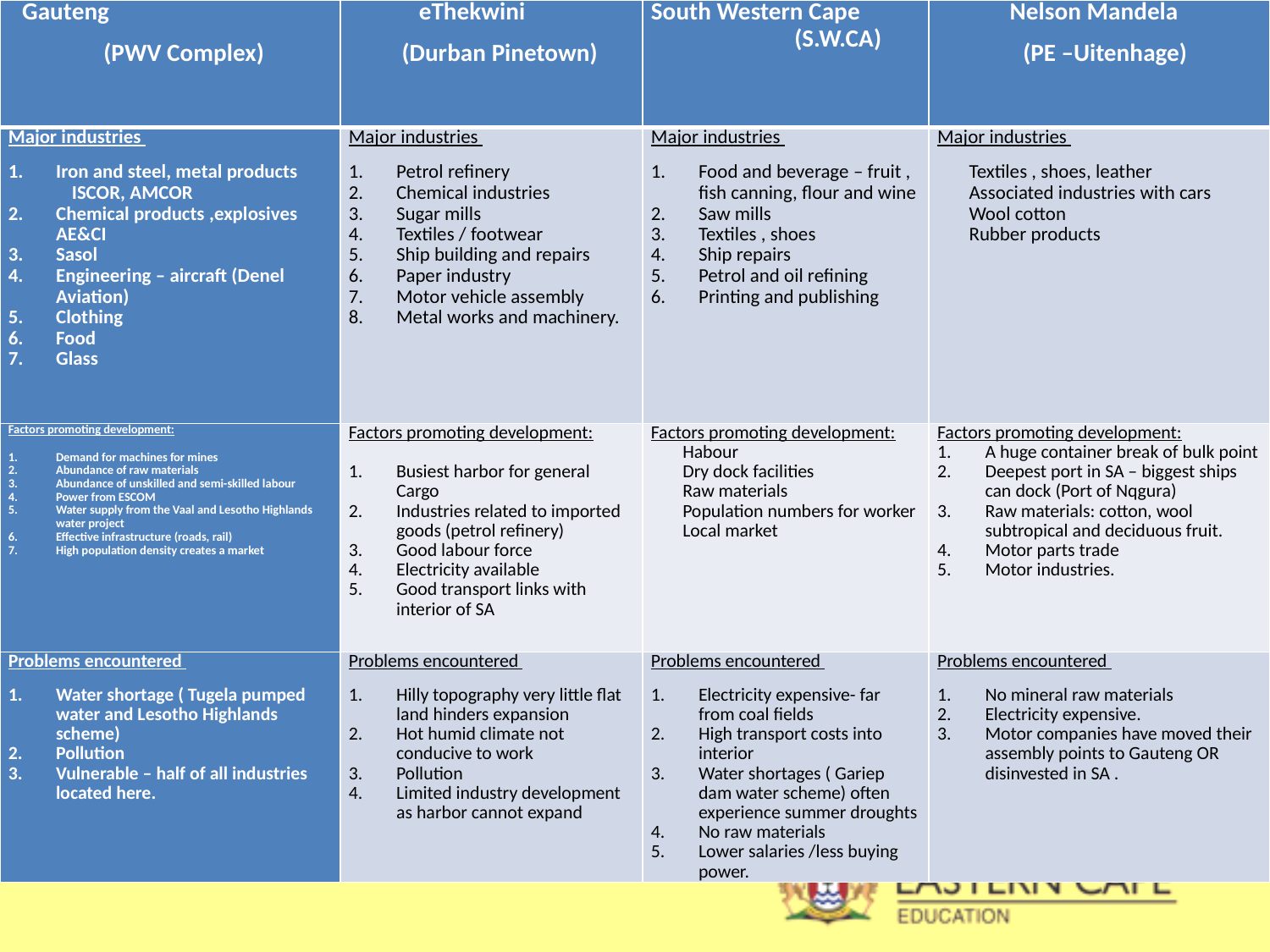

| Gauteng (PWV Complex) | eThekwini (Durban Pinetown) | South Western Cape (S.W.CA) | Nelson Mandela (PE –Uitenhage) |
| --- | --- | --- | --- |
| Major industries Iron and steel, metal products ISCOR, AMCOR Chemical products ,explosives AE&CI Sasol Engineering – aircraft (Denel Aviation) Clothing Food Glass | Major industries Petrol refinery Chemical industries Sugar mills Textiles / footwear Ship building and repairs Paper industry Motor vehicle assembly Metal works and machinery. | Major industries Food and beverage – fruit , fish canning, flour and wine Saw mills Textiles , shoes Ship repairs Petrol and oil refining Printing and publishing | Major industries Textiles , shoes, leather Associated industries with cars Wool cotton Rubber products |
| Factors promoting development: Demand for machines for mines Abundance of raw materials Abundance of unskilled and semi-skilled labour Power from ESCOM Water supply from the Vaal and Lesotho Highlands water project Effective infrastructure (roads, rail) High population density creates a market | Factors promoting development:   Busiest harbor for general Cargo Industries related to imported goods (petrol refinery) Good labour force Electricity available Good transport links with interior of SA | Factors promoting development: Habour Dry dock facilities Raw materials Population numbers for worker Local market | Factors promoting development: A huge container break of bulk point Deepest port in SA – biggest ships can dock (Port of Nqgura) Raw materials: cotton, wool subtropical and deciduous fruit. Motor parts trade Motor industries. |
| Problems encountered Water shortage ( Tugela pumped water and Lesotho Highlands scheme) Pollution Vulnerable – half of all industries located here. | Problems encountered Hilly topography very little flat land hinders expansion Hot humid climate not conducive to work Pollution Limited industry development as harbor cannot expand | Problems encountered Electricity expensive- far from coal fields High transport costs into interior Water shortages ( Gariep dam water scheme) often experience summer droughts No raw materials Lower salaries /less buying power. | Problems encountered No mineral raw materials Electricity expensive. Motor companies have moved their assembly points to Gauteng OR disinvested in SA . |